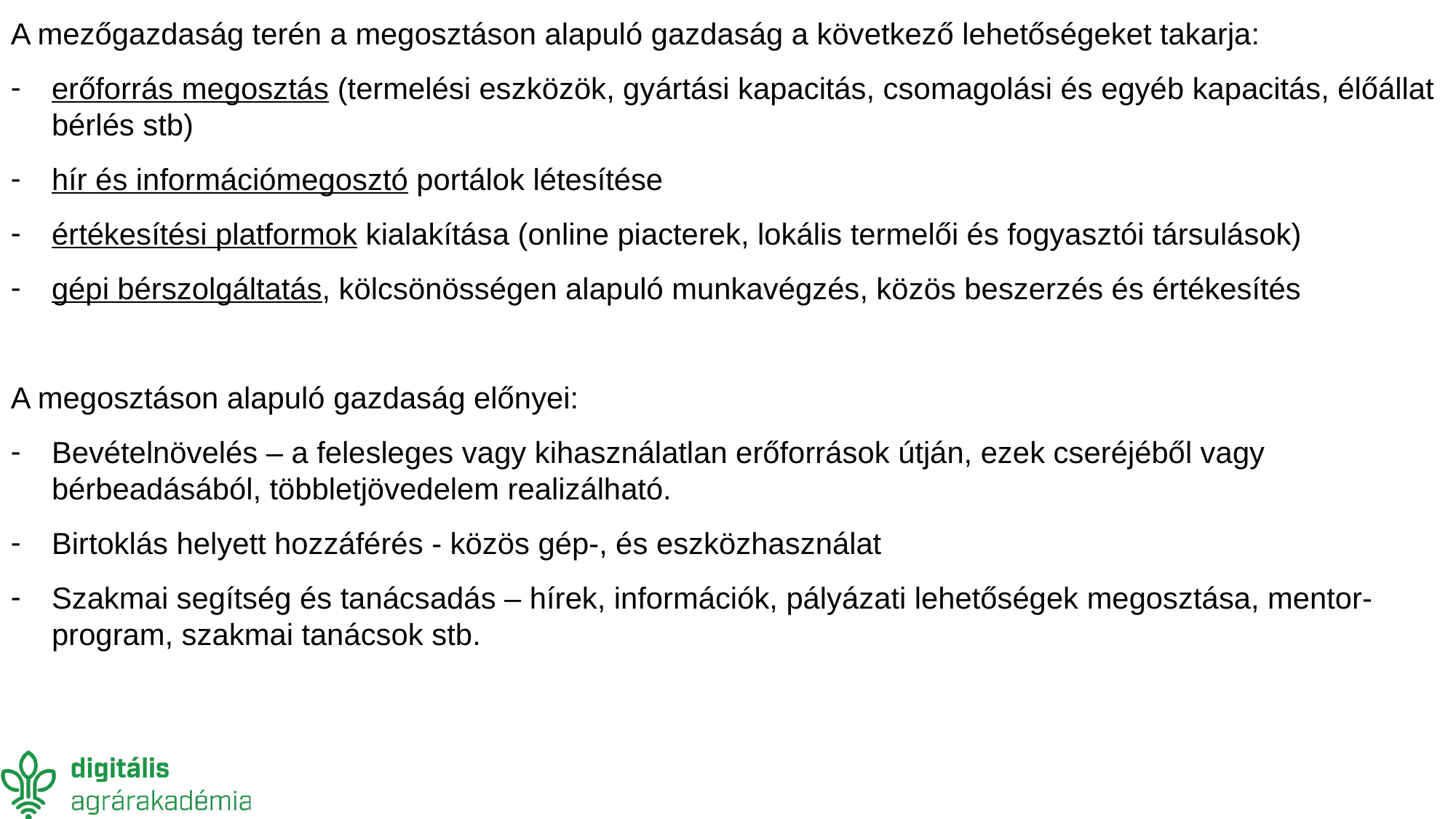

A mezőgazdaság terén a megosztáson alapuló gazdaság a következő lehetőségeket takarja:
erőforrás megosztás (termelési eszközök, gyártási kapacitás, csomagolási és egyéb kapacitás, élőállat bérlés stb)
hír és információmegosztó portálok létesítése
értékesítési platformok kialakítása (online piacterek, lokális termelői és fogyasztói társulások)
gépi bérszolgáltatás, kölcsönösségen alapuló munkavégzés, közös beszerzés és értékesítés

A megosztáson alapuló gazdaság előnyei:
Bevételnövelés – a felesleges vagy kihasználatlan erőforrások útján, ezek cseréjéből vagy bérbeadásából, többletjövedelem realizálható.
Birtoklás helyett hozzáférés - közös gép-, és eszközhasználat
Szakmai segítség és tanácsadás – hírek, információk, pályázati lehetőségek megosztása, mentor-program, szakmai tanácsok stb.